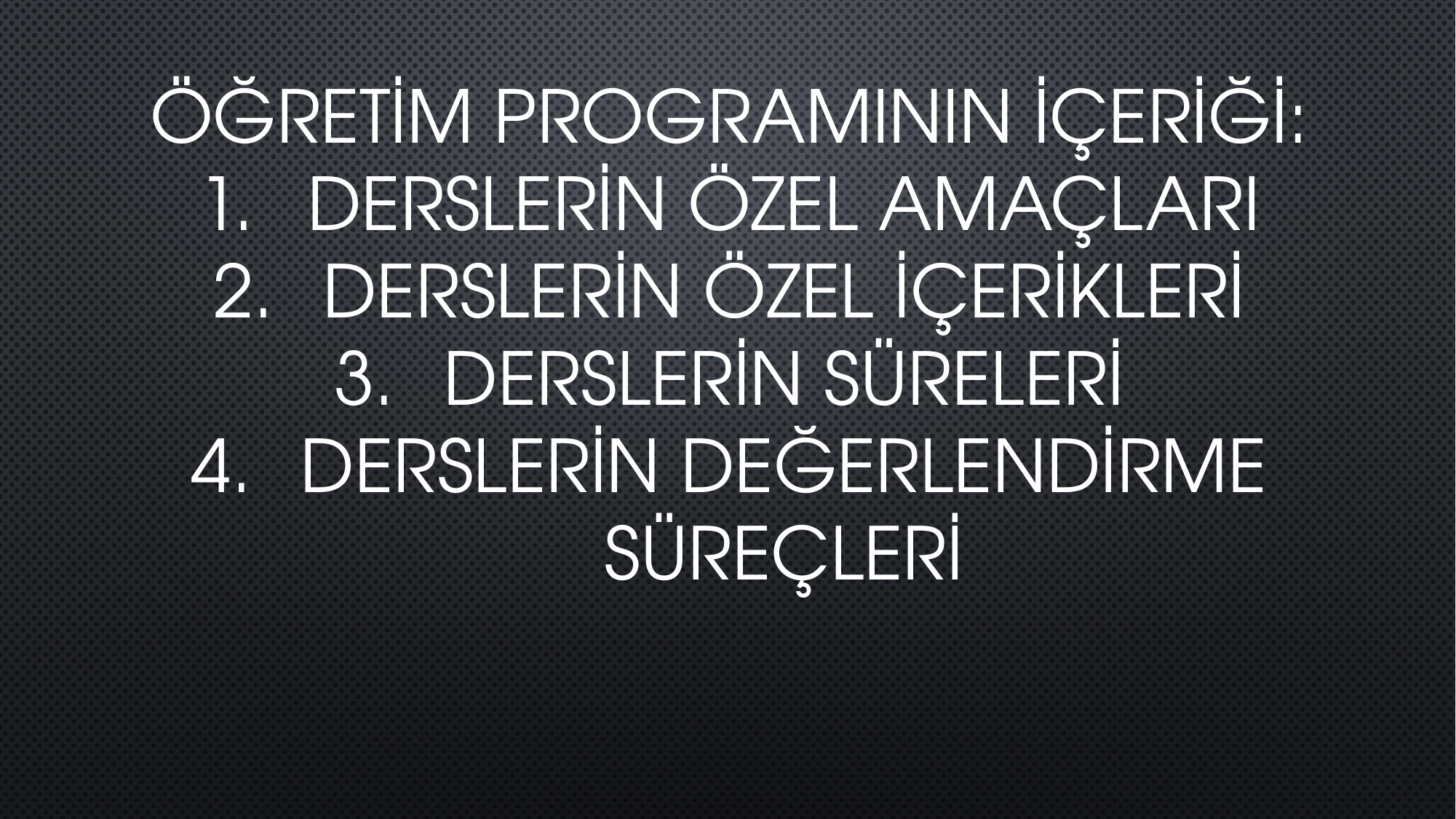

ÖĞRETİM PROGRAMININ İÇERİĞİ:
DERSLERİN ÖZEL AMAÇLARI
DERSLERİN ÖZEL İÇERİKLERİ
DERSLERİN SÜRELERİ
DERSLERİN DEĞERLENDİRME SÜREÇLERİ